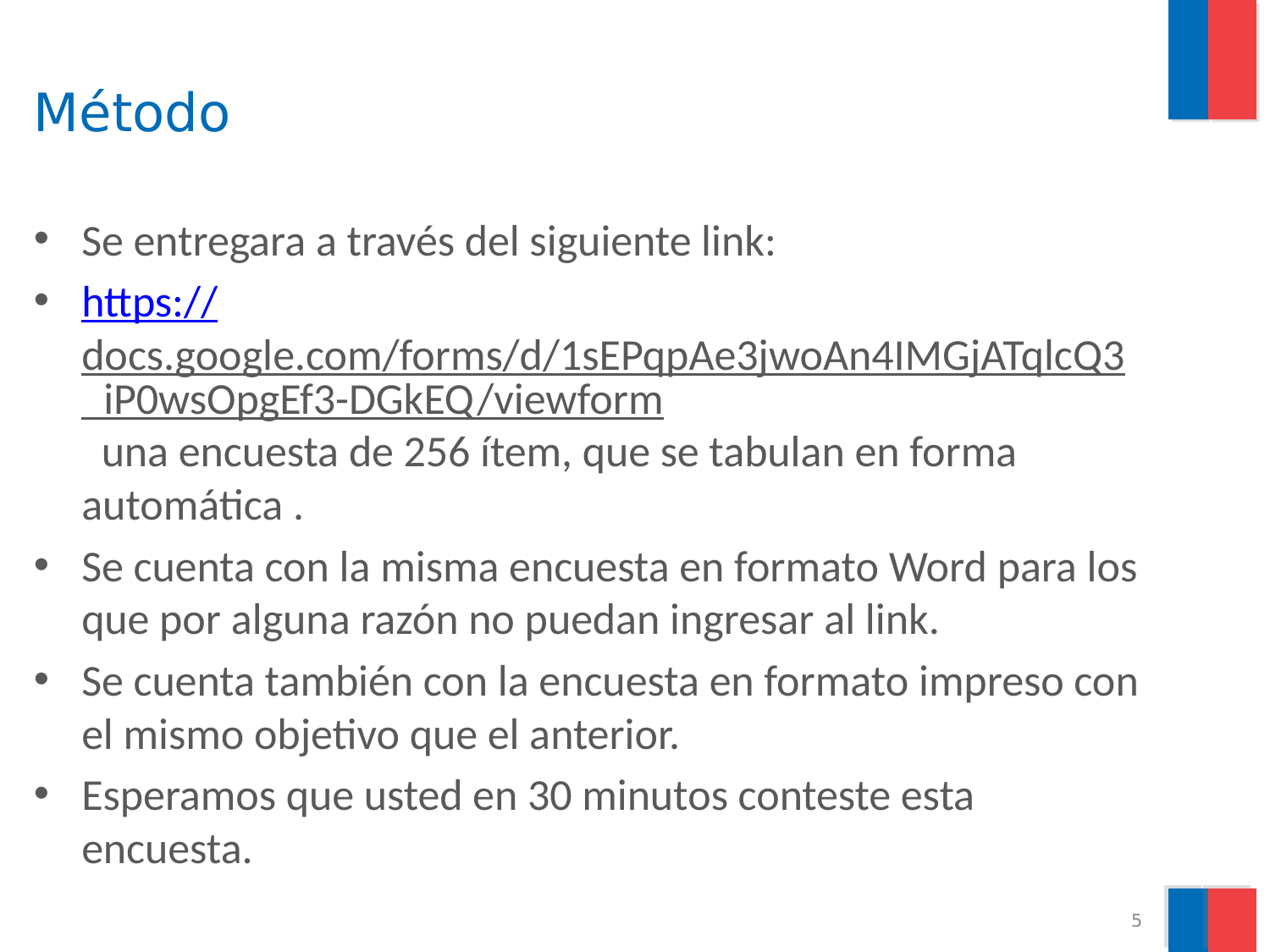

# Método
Se entregara a través del siguiente link:
https://docs.google.com/forms/d/1sEPqpAe3jwoAn4IMGjATqlcQ3_iP0wsOpgEf3-DGkEQ/viewform  una encuesta de 256 ítem, que se tabulan en forma automática .
Se cuenta con la misma encuesta en formato Word para los que por alguna razón no puedan ingresar al link.
Se cuenta también con la encuesta en formato impreso con el mismo objetivo que el anterior.
Esperamos que usted en 30 minutos conteste esta encuesta.
5